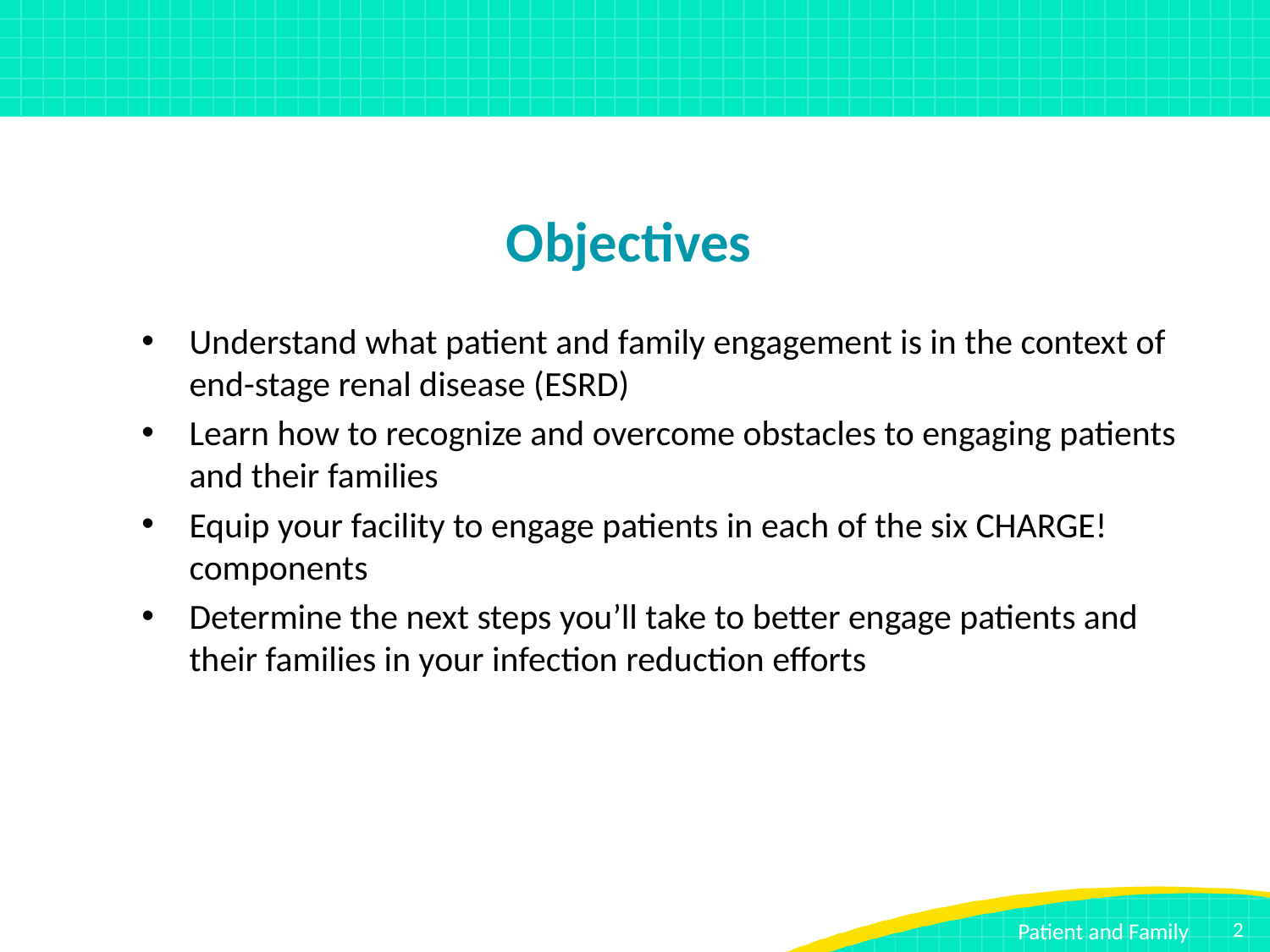

# Objectives
Understand what patient and family engagement is in the context of end-stage renal disease (ESRD)
Learn how to recognize and overcome obstacles to engaging patients and their families
Equip your facility to engage patients in each of the six CHARGE! components
Determine the next steps you’ll take to better engage patients and their families in your infection reduction efforts
2